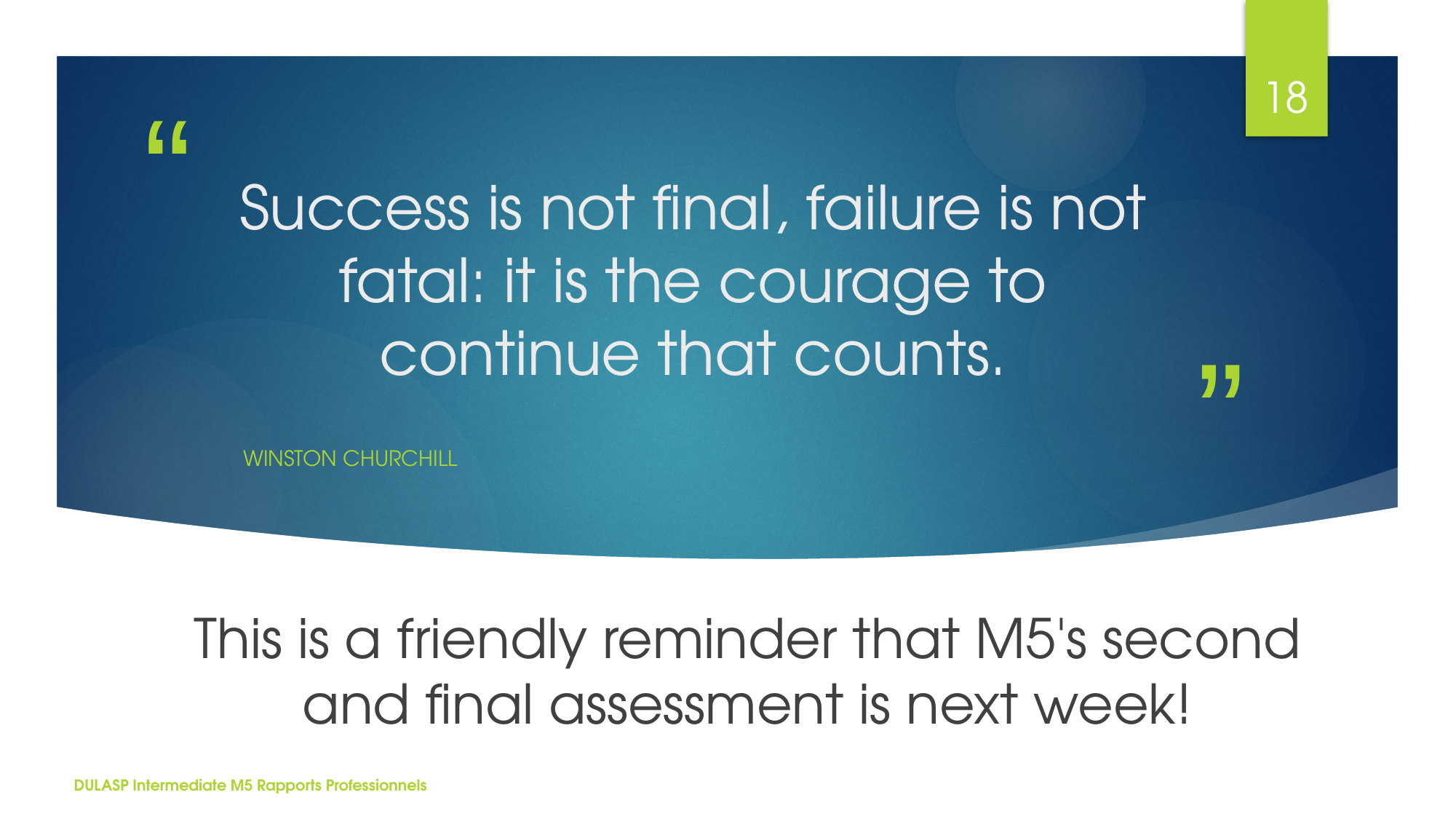

18
# Success is not final, failure is not fatal: it is the courage to continue that counts.
Winston churchill
This is a friendly reminder that M5's second and final assessment is next week!
DULASP Intermediate M5 Rapports Professionnels